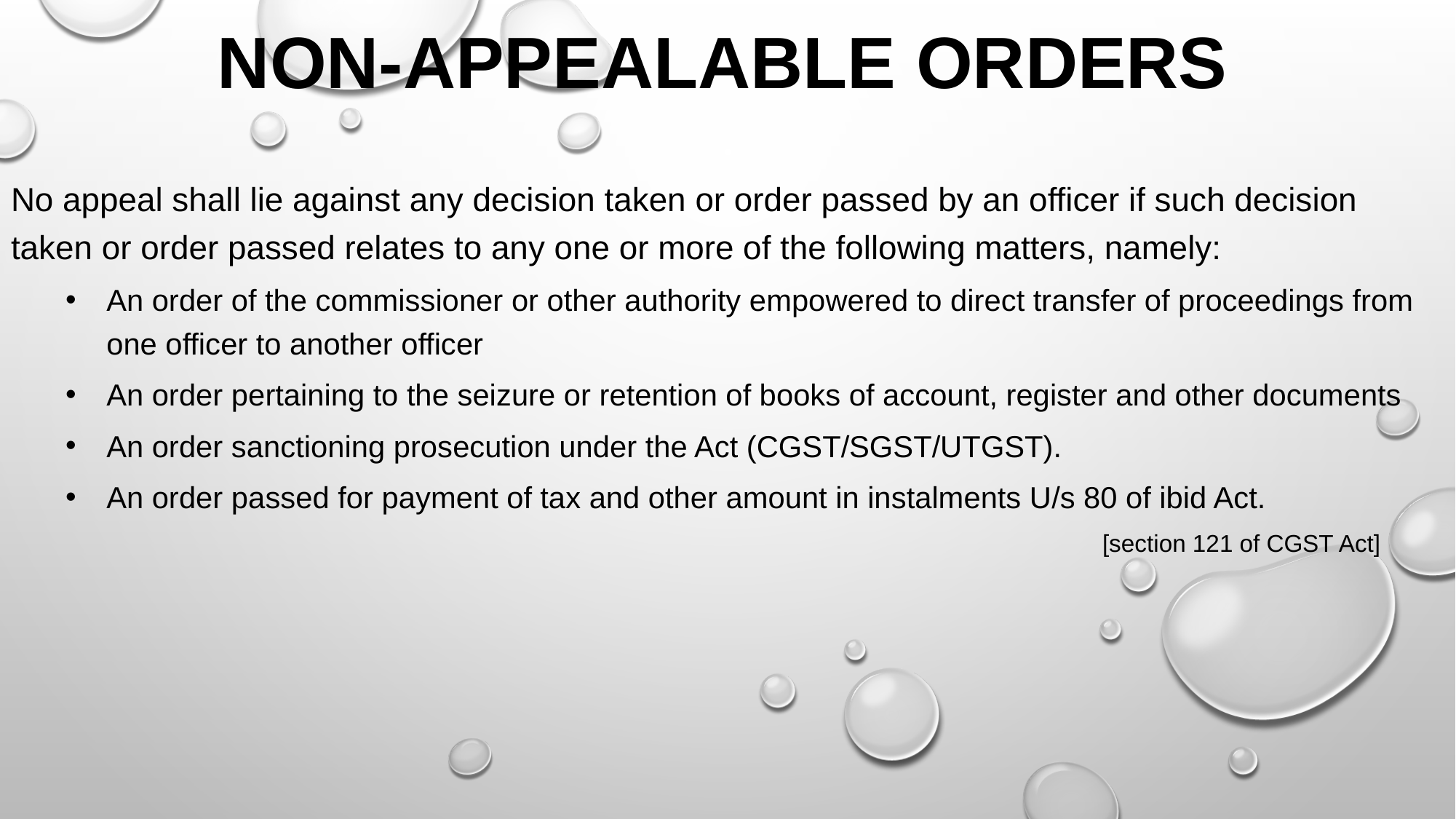

# Non-Appealable orders
No appeal shall lie against any decision taken or order passed by an officer if such decision taken or order passed relates to any one or more of the following matters, namely:
An order of the commissioner or other authority empowered to direct transfer of proceedings from one officer to another officer
An order pertaining to the seizure or retention of books of account, register and other documents
An order sanctioning prosecution under the Act (CGST/SGST/UTGST).
An order passed for payment of tax and other amount in instalments U/s 80 of ibid Act.
						[section 121 of CGST Act]